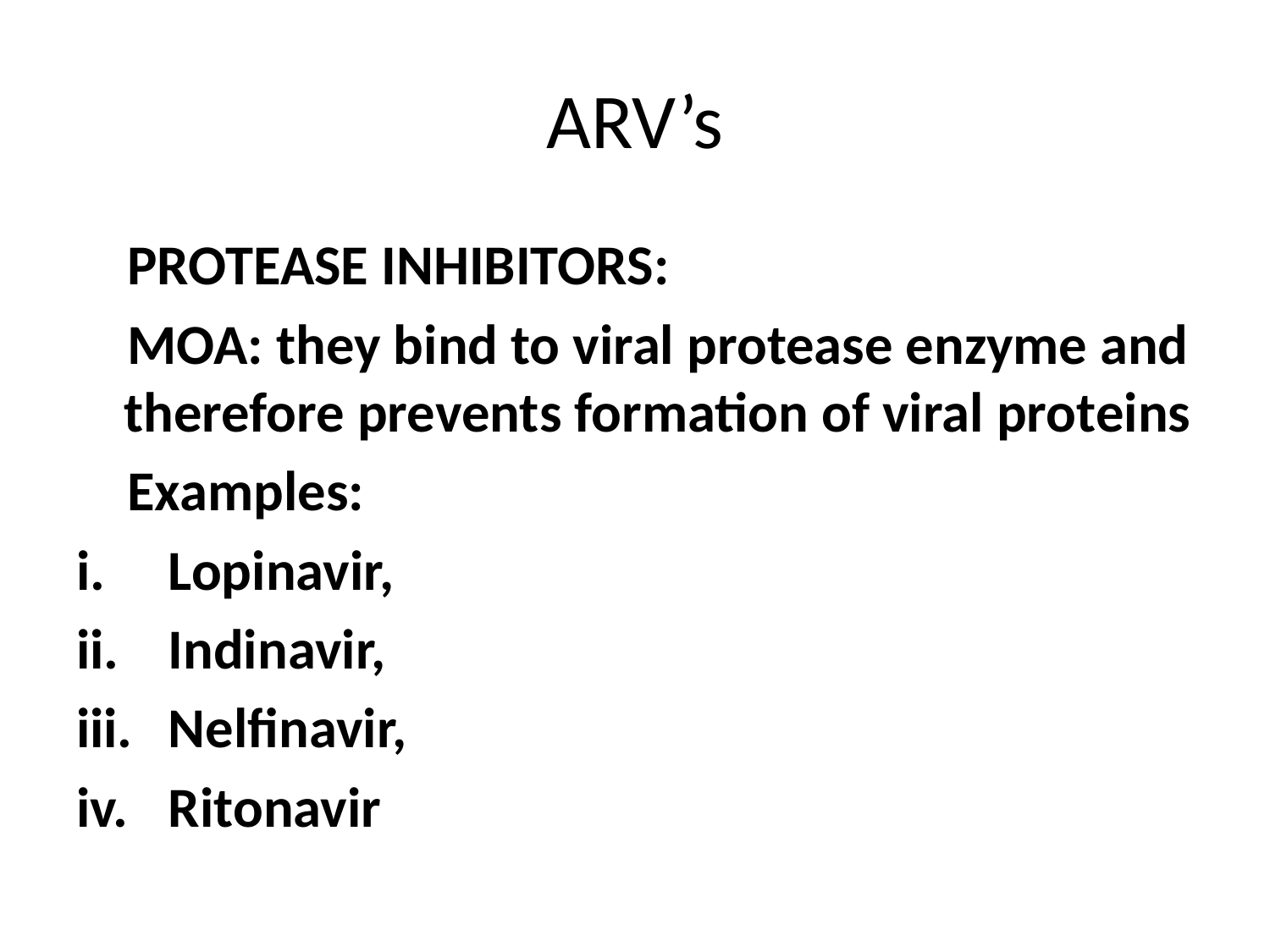

# ARV’s
    PROTEASE INHIBITORS:
    MOA: they bind to viral protease enzyme and therefore prevents formation of viral proteins
    Examples:
 Lopinavir,
 Indinavir,
 Nelfinavir,
 Ritonavir